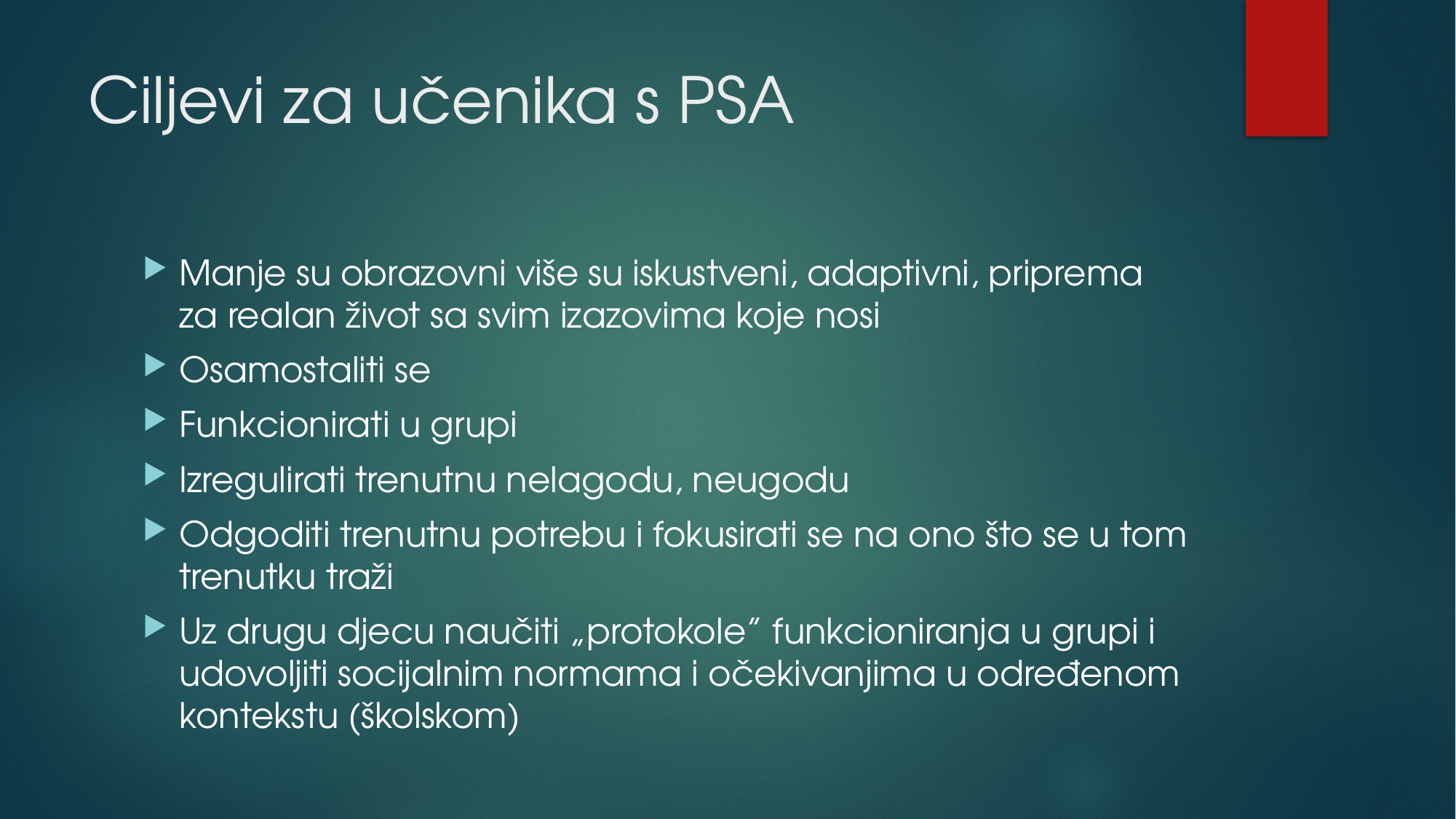

# Ciljevi za učenika s PSA
Manje su obrazovni više su iskustveni, adaptivni, priprema za realan život sa svim izazovima koje nosi
Osamostaliti se
Funkcionirati u grupi
Izregulirati trenutnu nelagodu, neugodu
Odgoditi trenutnu potrebu i fokusirati se na ono što se u tom trenutku traži
Uz drugu djecu naučiti „protokole” funkcioniranja u grupi i udovoljiti socijalnim normama i očekivanjima u određenom kontekstu (školskom)